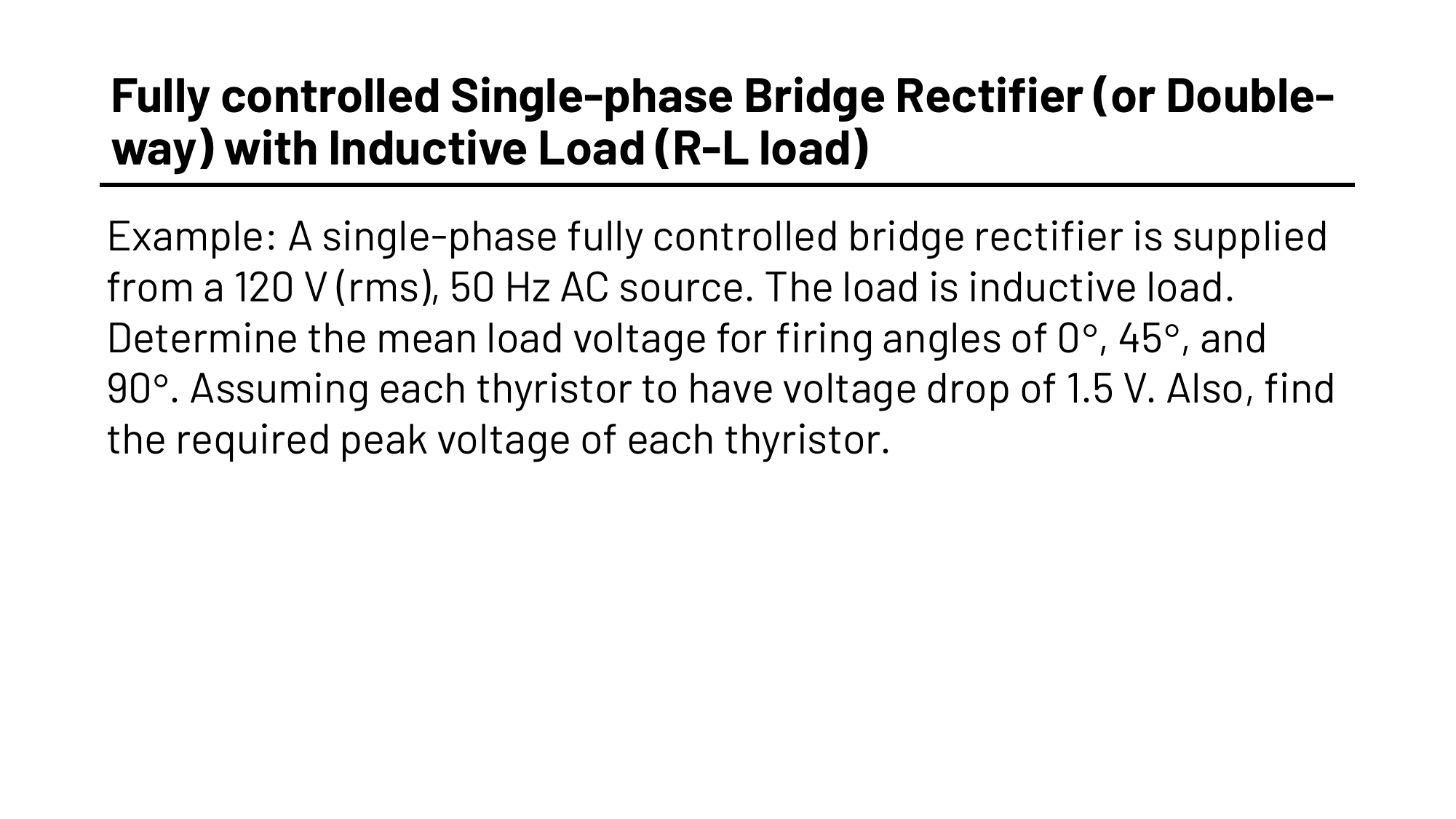

# Fully controlled Single-phase Bridge Rectifier (or Double-way) with Inductive Load (R-L load)
Example: A single-phase fully controlled bridge rectifier is supplied from a 120 V (rms), 50 Hz AC source. The load is inductive load. Determine the mean load voltage for firing angles of 0°, 45°, and 90°. Assuming each thyristor to have voltage drop of 1.5 V. Also, find the required peak voltage of each thyristor.